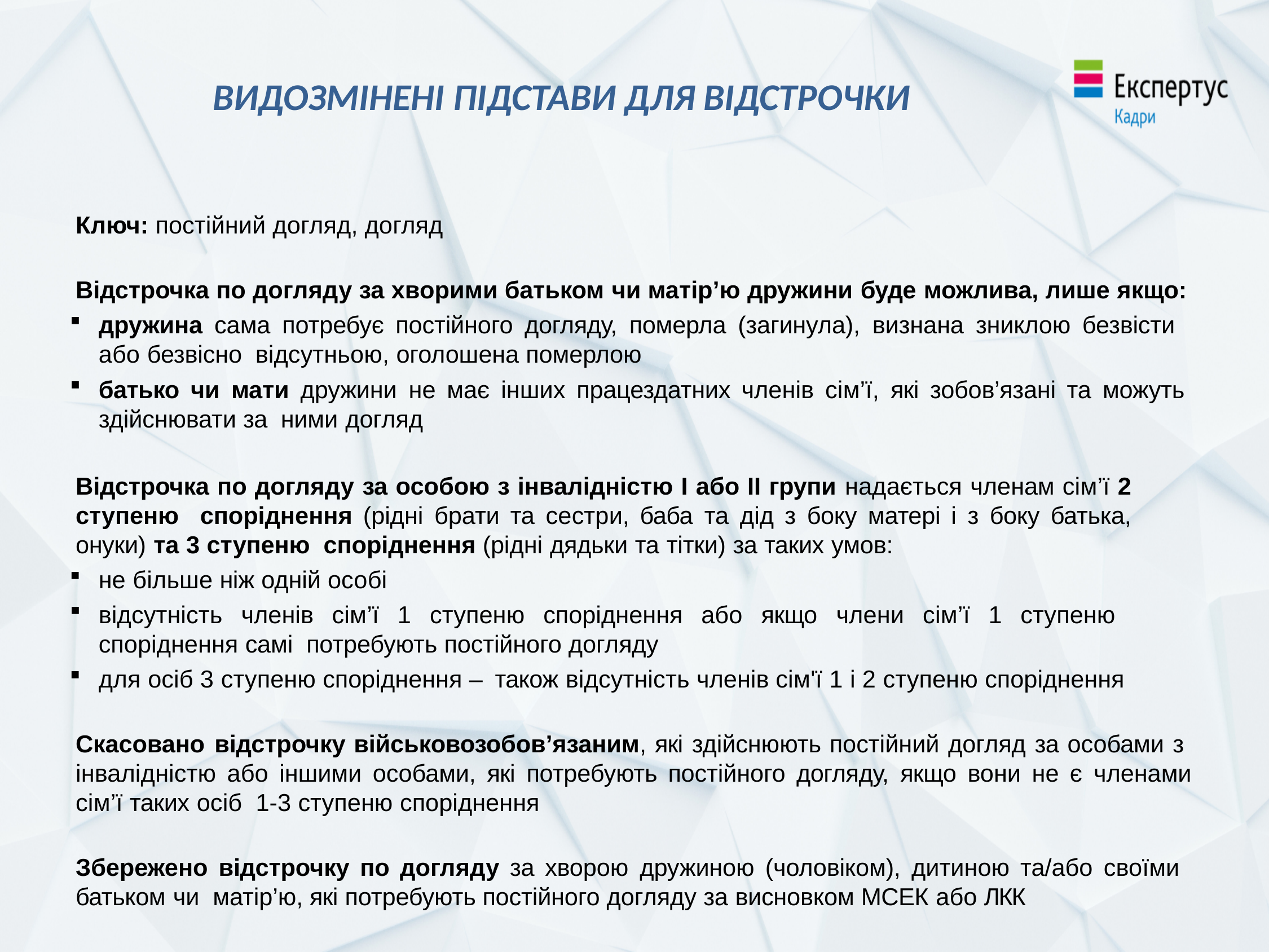

# ВИДОЗМІНЕНІ ПІДСТАВИ ДЛЯ ВІДСТРОЧКИ

Ключ: постійний догляд, догляд

Відстрочка по догляду за хворими батьком чи матір’ю дружини буде можлива, лише якщо:
дружина сама потребує постійного догляду, померла (загинула), визнана зниклою безвісти або безвісно  відсутньою, оголошена померлою
батько чи мати дружини не має інших працездатних членів сім’ї, які зобов’язані та можуть здійснювати за  ними догляд

Відстрочка по догляду за особою з інвалідністю І або ІІ групи надається членам сім’ї 2 ступеню  споріднення (рідні брати та сестри, баба та дід з боку матері і з боку батька, онуки) та 3 ступеню  споріднення (рідні дядьки та тітки) за таких умов:
не більше ніж одній особі
відсутність членів сім’ї 1 ступеню споріднення або якщо члени сім’ї 1 ступеню споріднення самі  потребують постійного догляду
для осіб 3 ступеню споріднення – також відсутність членів сім'ї 1 і 2 ступеню споріднення

Скасовано відстрочку військовозобов’язаним, які здійснюють постійний догляд за особами з  інвалідністю або іншими особами, які потребують постійного догляду, якщо вони не є членами сім’ї таких осіб  1-3 ступеню споріднення

Збережено відстрочку по догляду за хворою дружиною (чоловіком), дитиною та/або своїми батьком чи  матір’ю, які потребують постійного догляду за висновком МСЕК або ЛКК